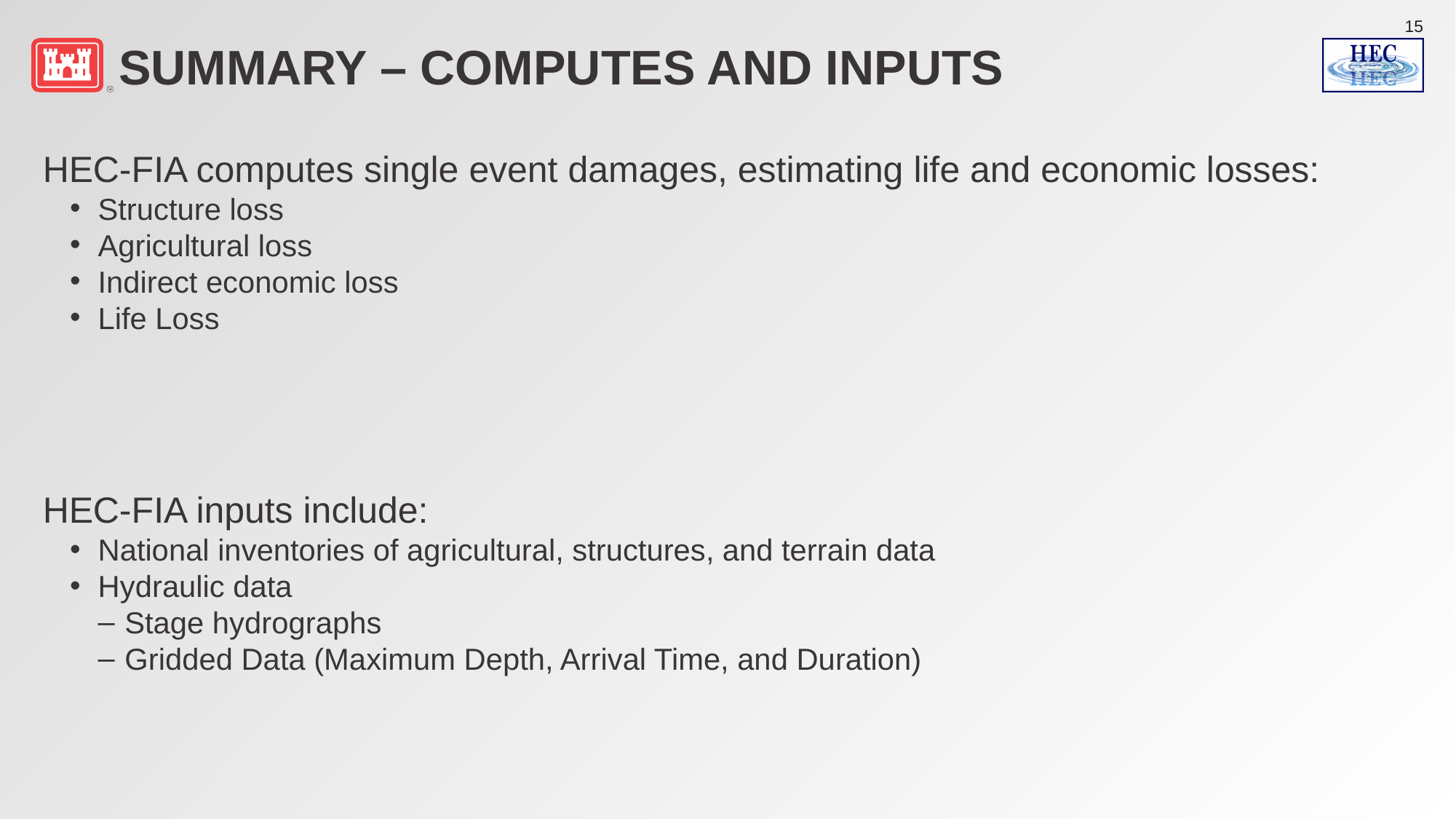

# Summary – Computes and inputs
HEC-FIA computes single event damages, estimating life and economic losses:
Structure loss
Agricultural loss
Indirect economic loss
Life Loss

HEC-FIA inputs include:
National inventories of agricultural, structures, and terrain data
Hydraulic data
Stage hydrographs
Gridded Data (Maximum Depth, Arrival Time, and Duration)